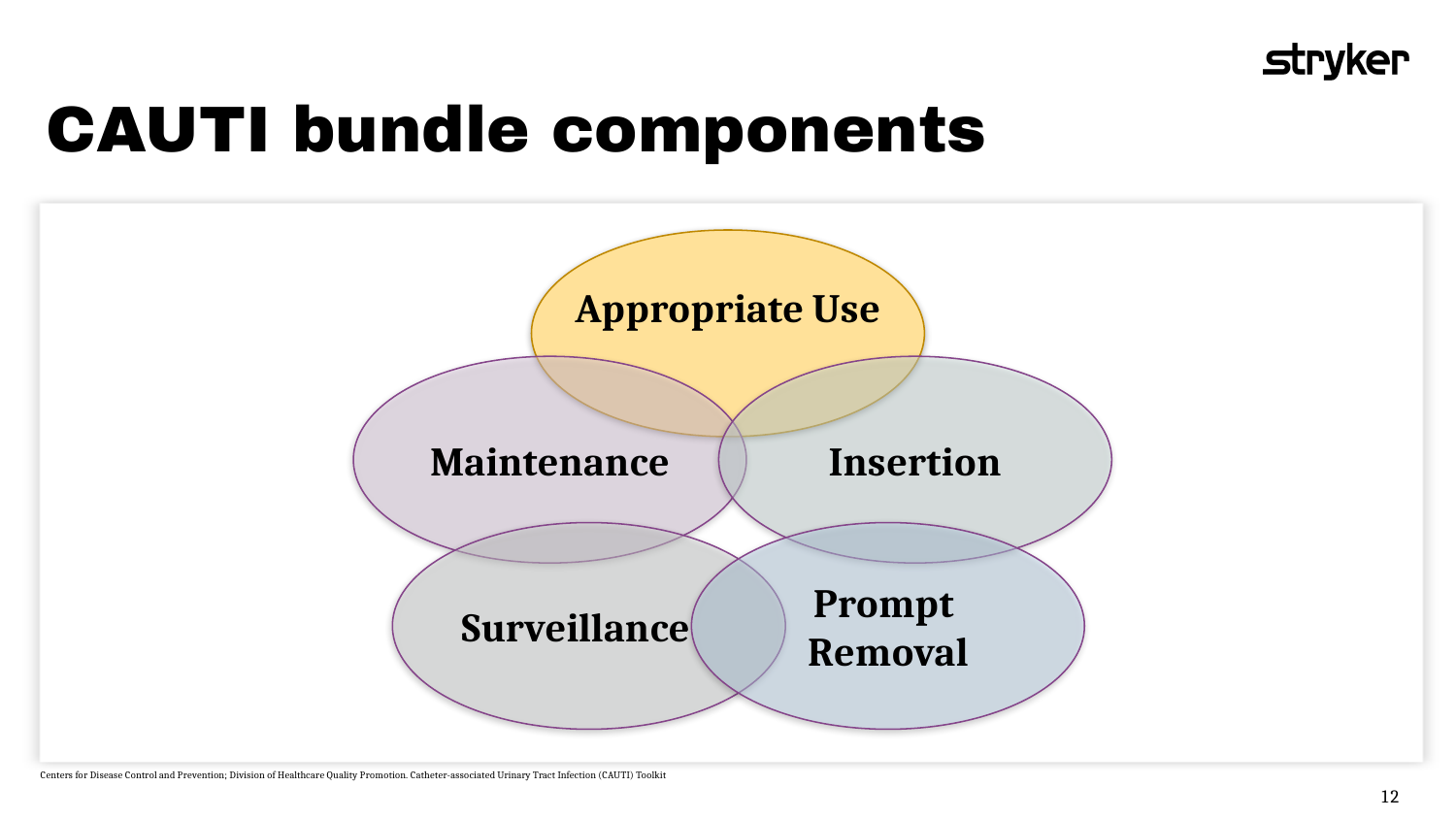

CAUTI bundle components

Appropriate Use

Maintenance
Insertion

Prompt
Removal
Surveillance
Centers for Disease Control and Prevention; Division of Healthcare Quality Promotion. Catheter-associated Urinary Tract Infection (CAUTI) Toolkit